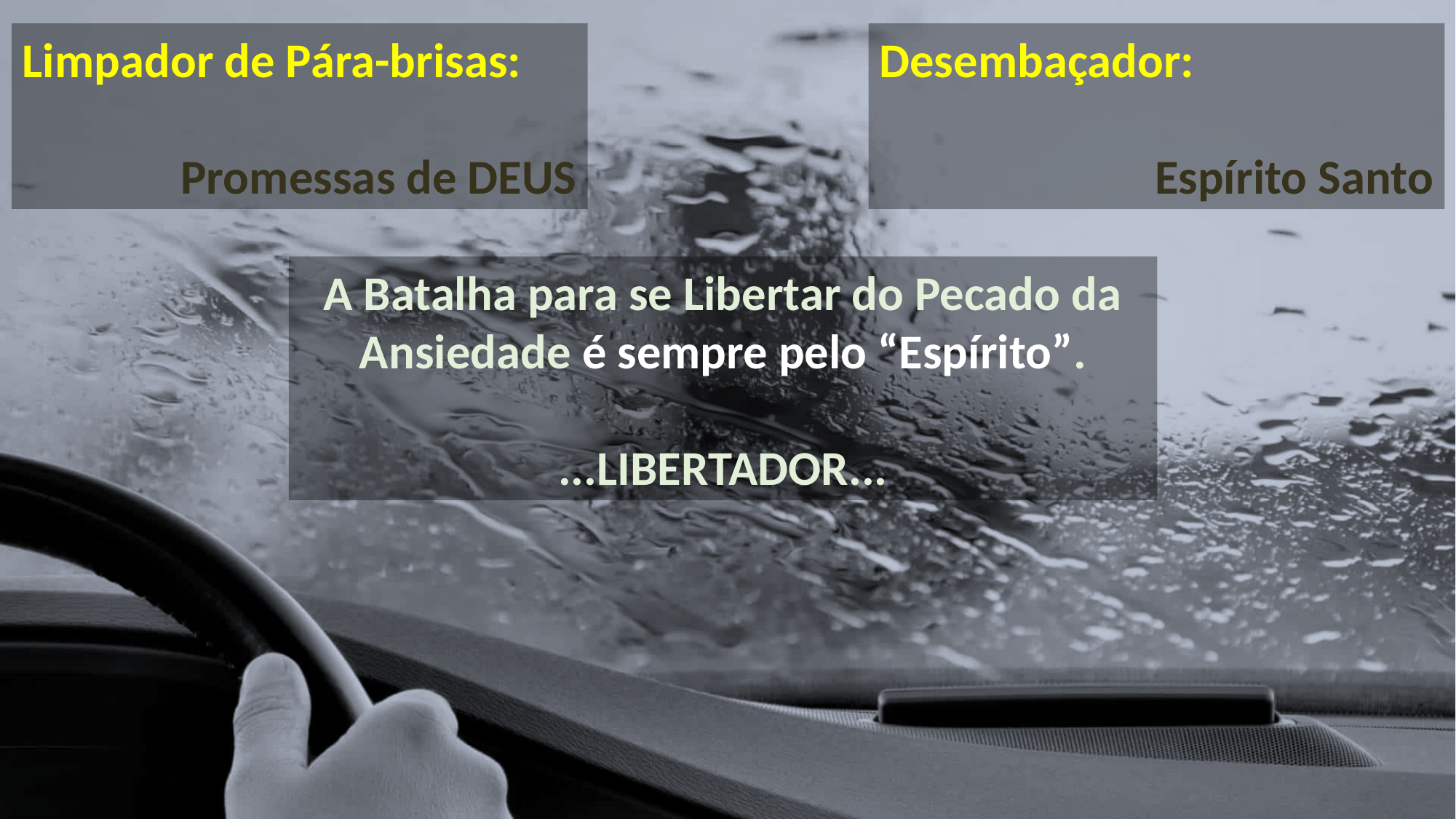

Limpador de Pára-brisas:

Promessas de DEUS
Desembaçador:

Espírito Santo
A Batalha para se Libertar do Pecado da Ansiedade é sempre pelo “Espírito”.

...LIBERTADOR...